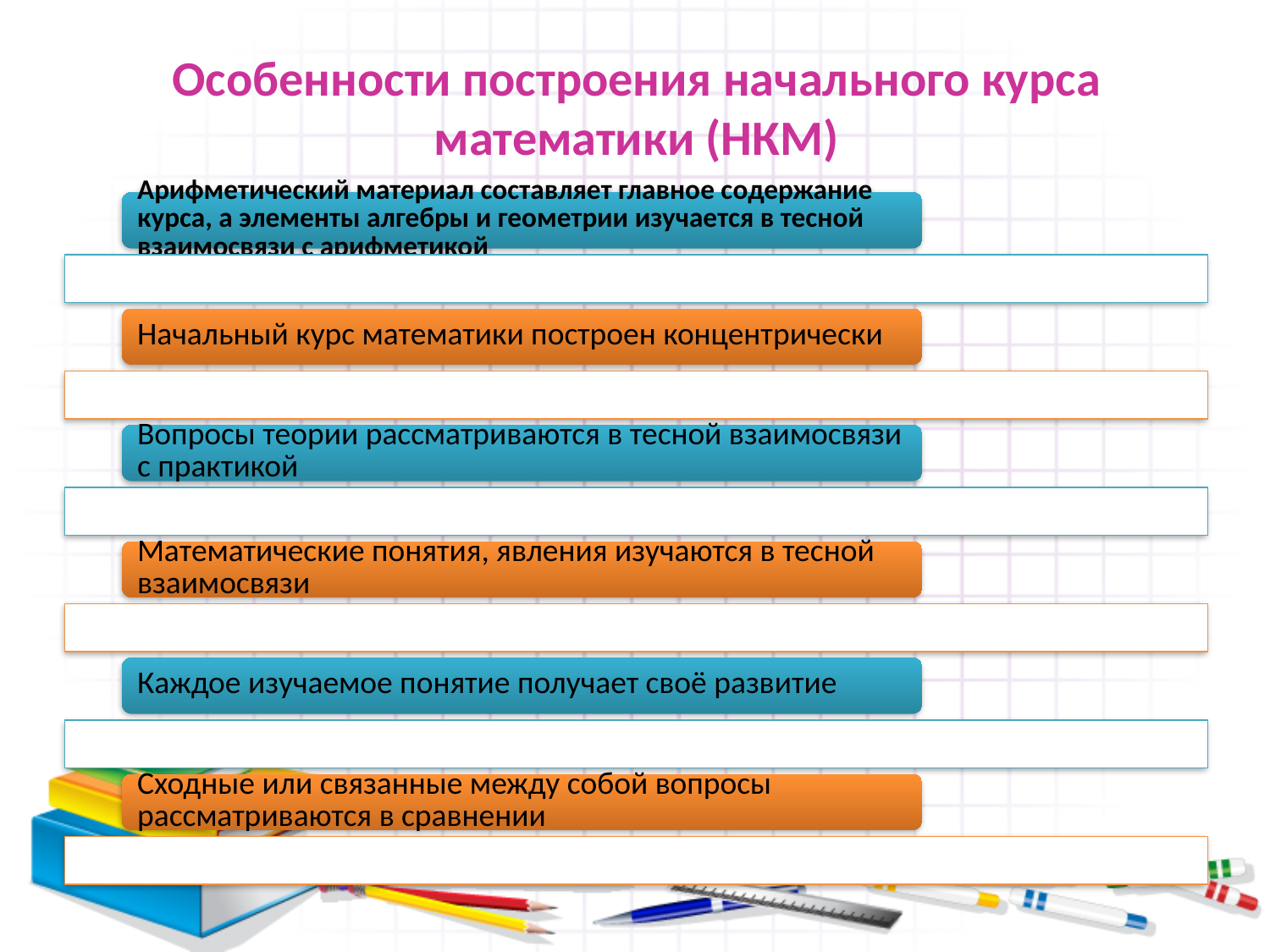

# Особенности построения начального курса математики (НКМ)
Арифметический материал составляет главное содержание курса, а элементы алгебры и геометрии изучается в тесной взаимосвязи с арифметикой
Начальный курс математики построен концентрически
Вопросы теории рассматриваются в тесной взаимосвязи с практикой
Математические понятия, явления изучаются в тесной взаимосвязи
Каждое изучаемое понятие получает своё развитие
Сходные или связанные между собой вопросы рассматриваются в сравнении